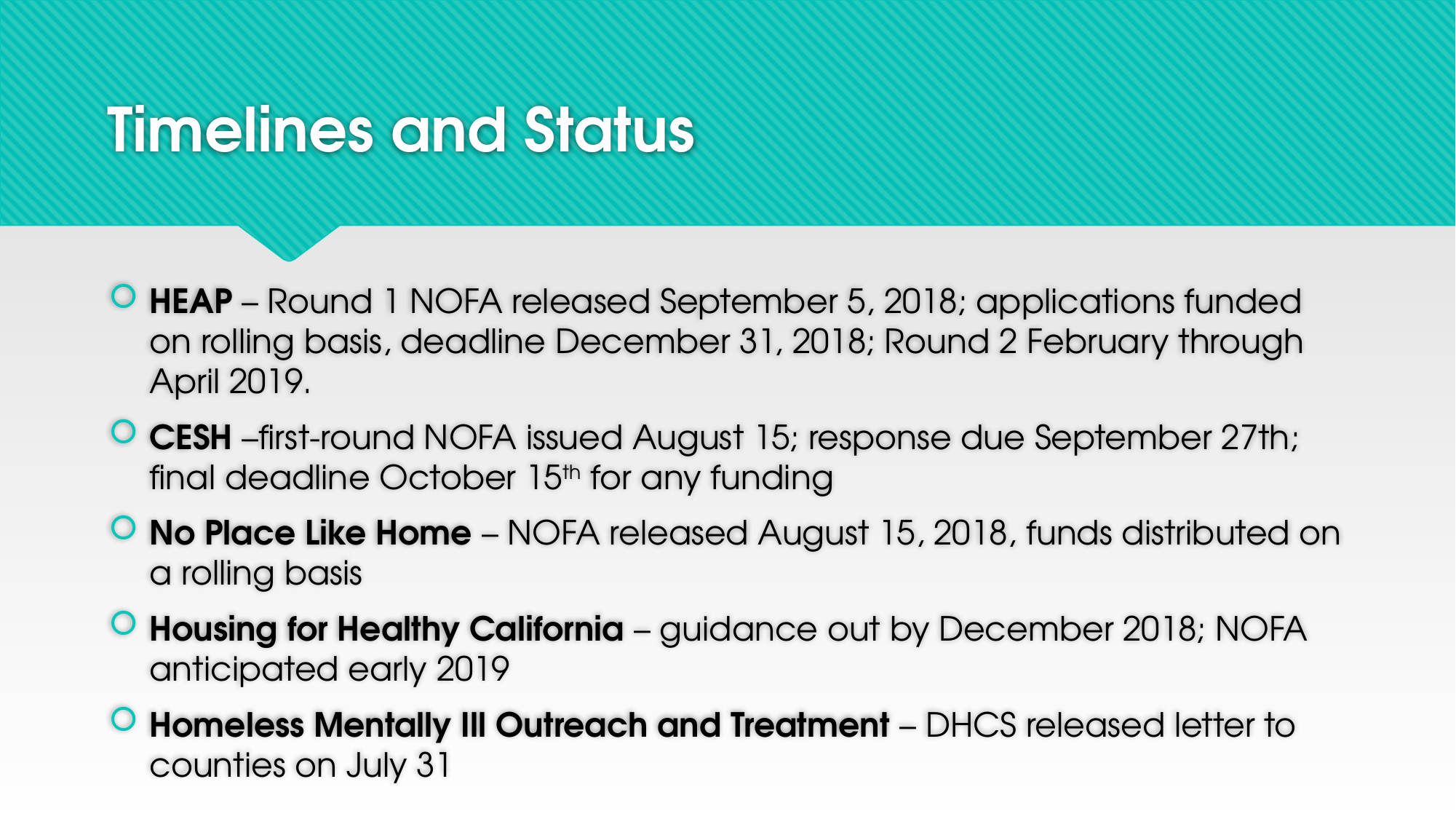

# Timelines and Status
HEAP – Round 1 NOFA released September 5, 2018; applications funded on rolling basis, deadline December 31, 2018; Round 2 February through April 2019.
CESH –first-round NOFA issued August 15; response due September 27th; final deadline October 15th for any funding
No Place Like Home – NOFA released August 15, 2018, funds distributed on a rolling basis
Housing for Healthy California – guidance out by December 2018; NOFA anticipated early 2019
Homeless Mentally Ill Outreach and Treatment – DHCS released letter to counties on July 31